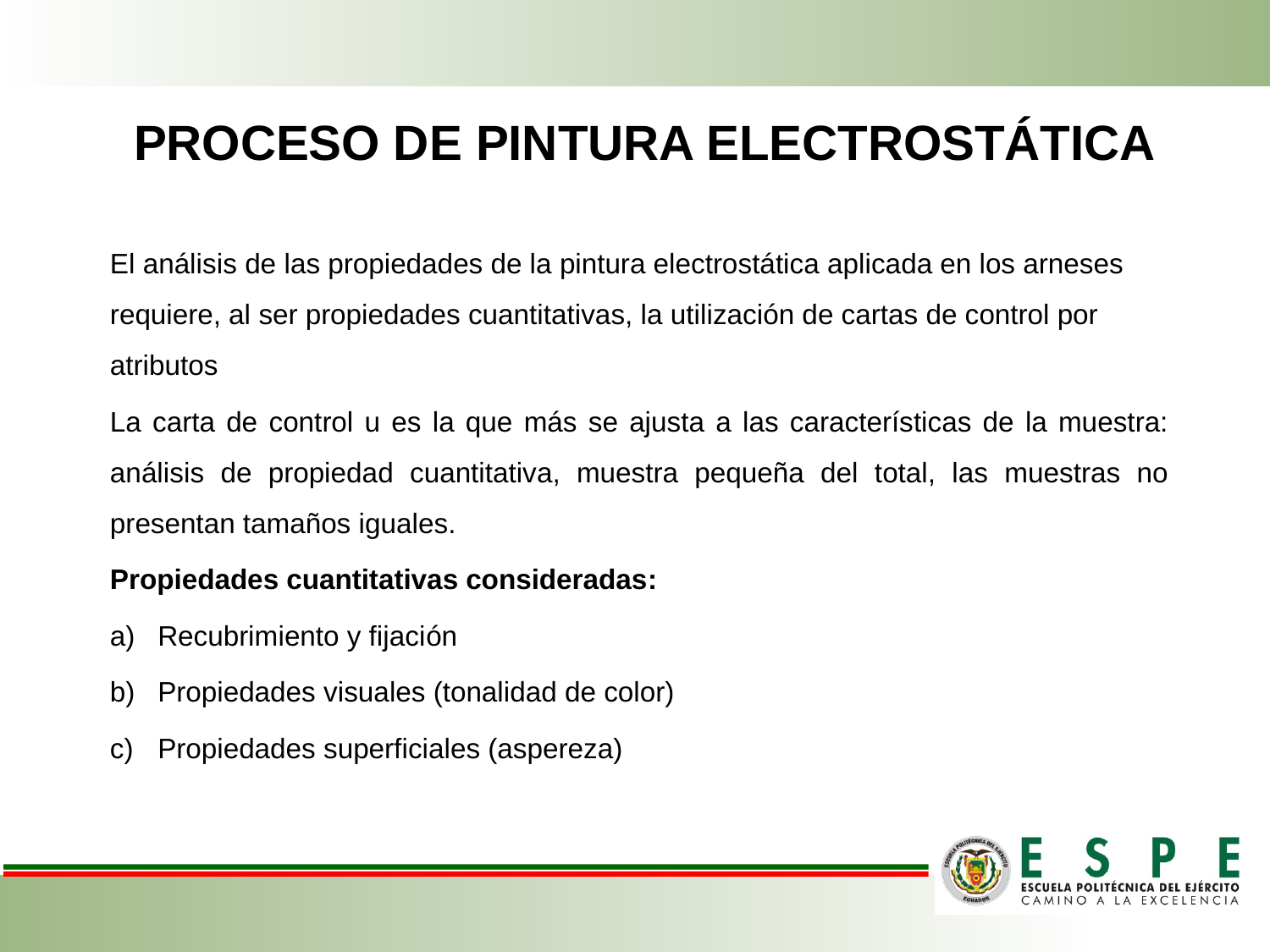

# PROCESO DE PINTURA ELECTROSTÁTICA
El análisis de las propiedades de la pintura electrostática aplicada en los arneses requiere, al ser propiedades cuantitativas, la utilización de cartas de control por atributos
La carta de control u es la que más se ajusta a las características de la muestra: análisis de propiedad cuantitativa, muestra pequeña del total, las muestras no presentan tamaños iguales.
Propiedades cuantitativas consideradas:
Recubrimiento y fijación
Propiedades visuales (tonalidad de color)
Propiedades superficiales (aspereza)